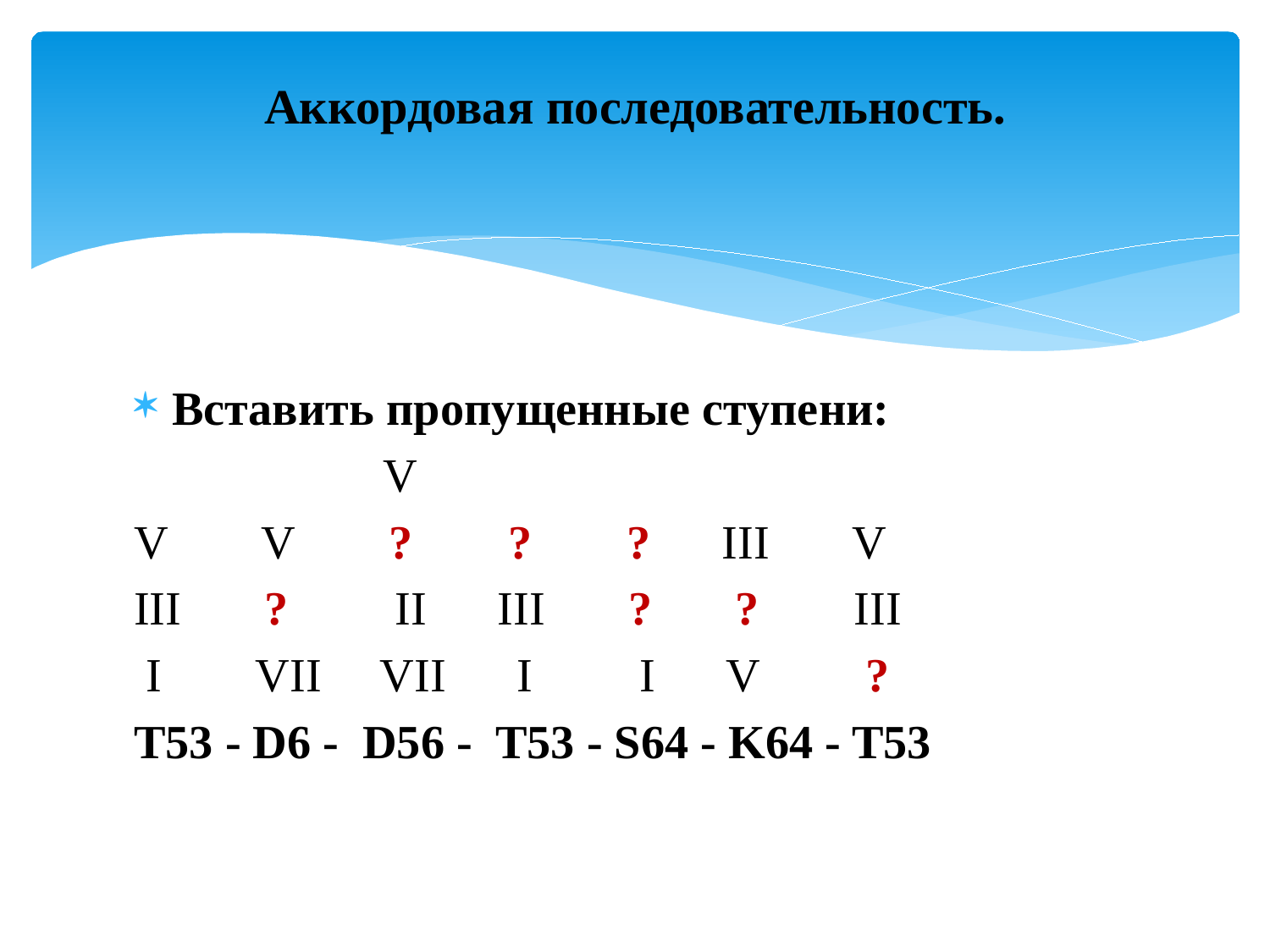

# Аккордовая последовательность.
Вставить пропущенные ступени:
                     V
V        V        ?        ?        ?      III       V
III       ?         II      III       ?       ?        III
 I        VII     VII      I         I      V         ?
T53 - D6 -  D56 -  T53 - S64 - K64 - T53